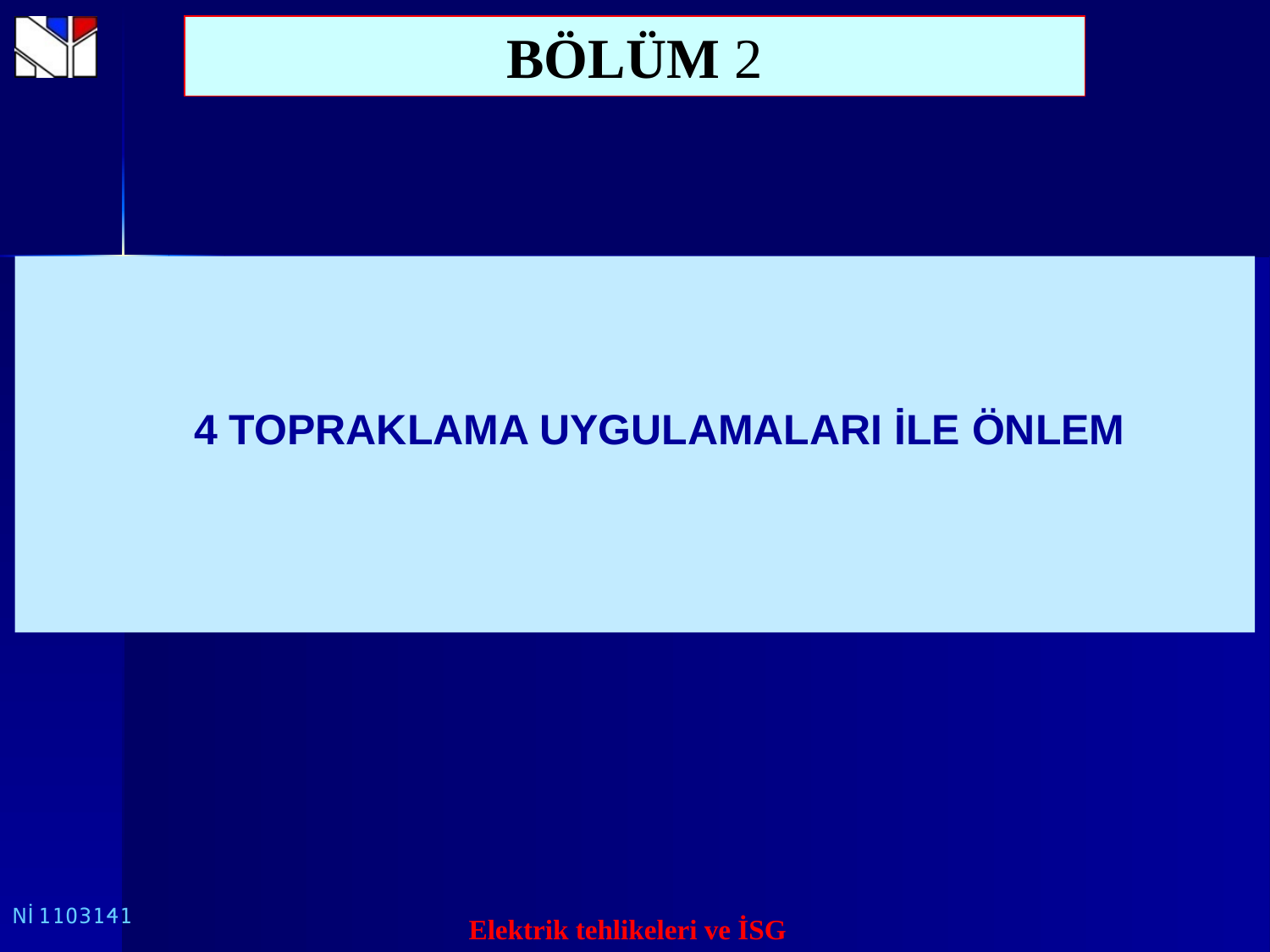

BÖLÜM 2

4 TOPRAKLAMA UYGULAMALARI İLE ÖNLEM